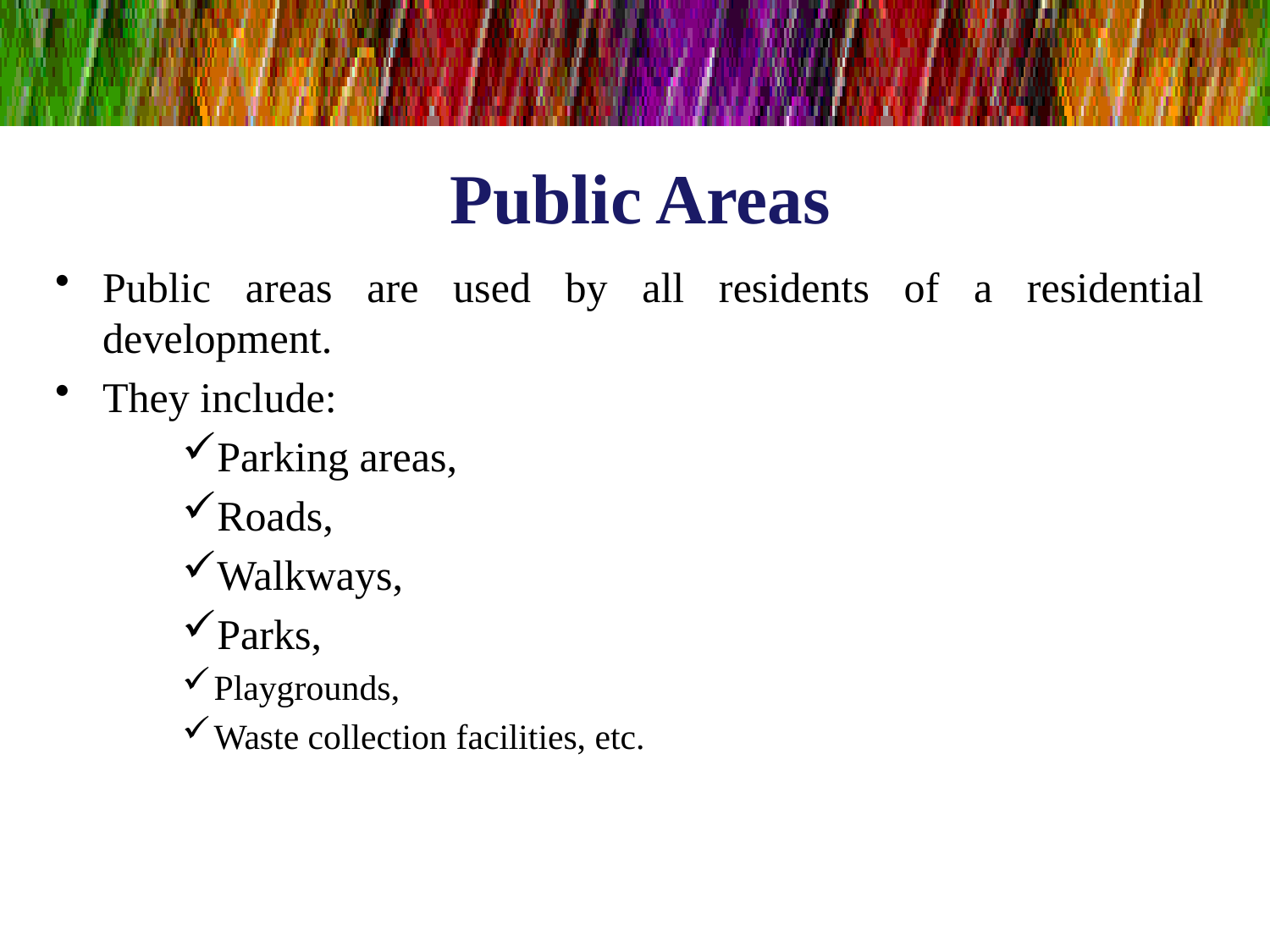

# Public Areas
Public areas are used by all residents of a residential development.
They include:
Parking areas,
Roads,
Walkways,
Parks,
Playgrounds,
Waste collection facilities, etc.